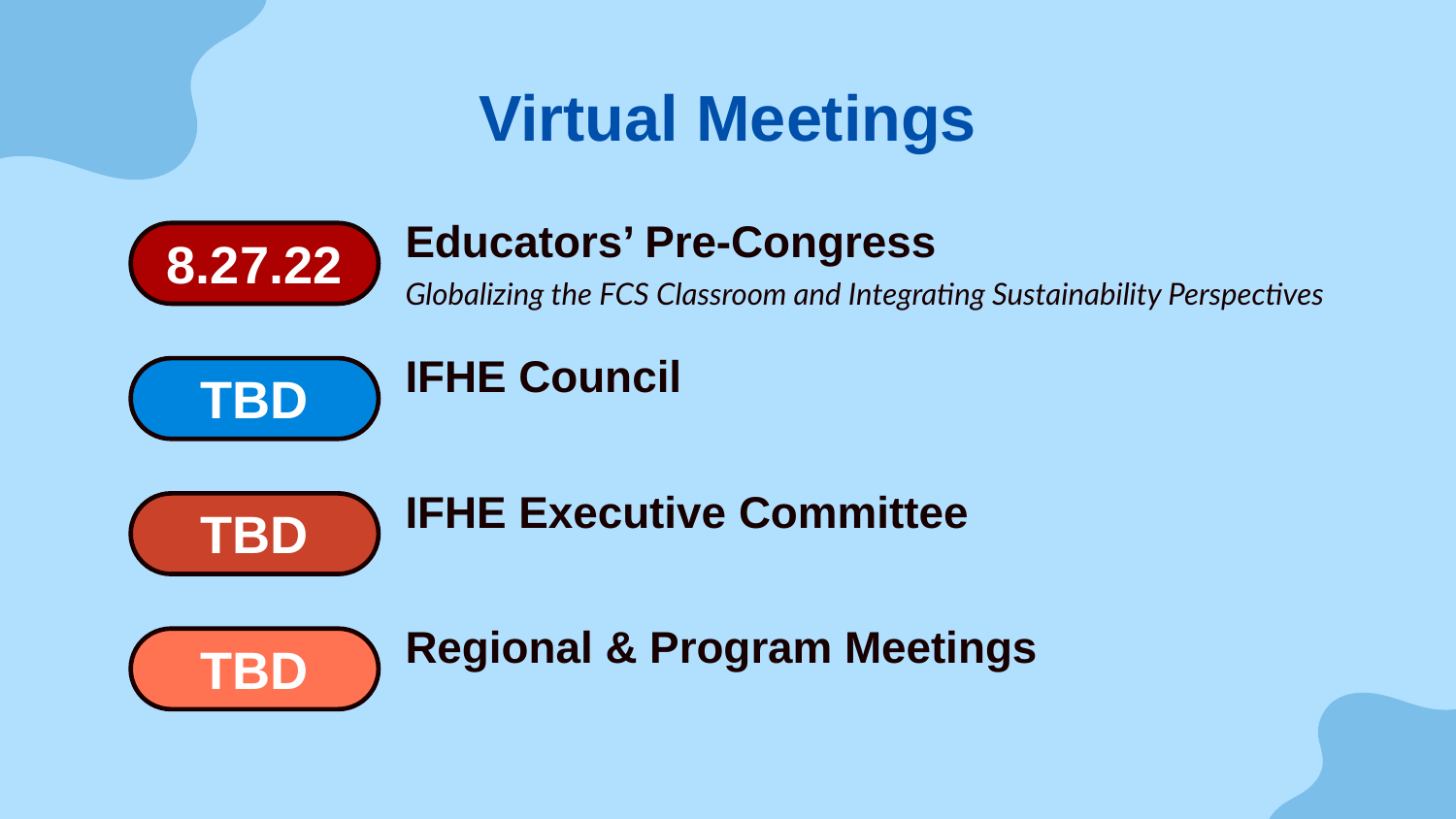

# Virtual Meetings
Educators’ Pre-Congress
8.27.22
Globalizing the FCS Classroom and Integrating Sustainability Perspectives
IFHE Council
TBD
IFHE Executive Committee
TBD
Regional & Program Meetings
TBD